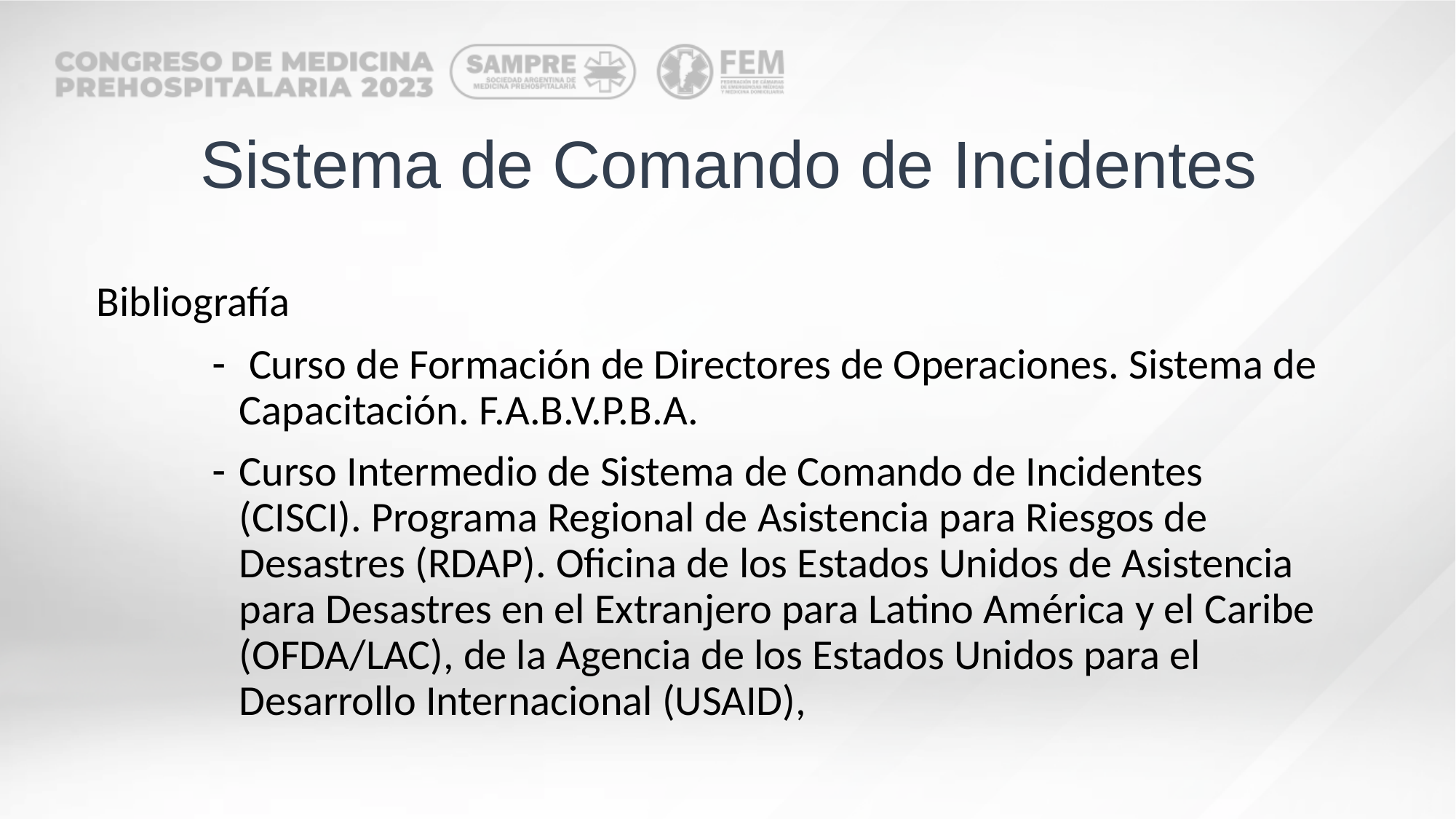

Sistema de Comando de Incidentes
Bibliografía
 Curso de Formación de Directores de Operaciones. Sistema de Capacitación. F.A.B.V.P.B.A.
Curso Intermedio de Sistema de Comando de Incidentes (CISCI). Programa Regional de Asistencia para Riesgos de Desastres (RDAP). Oficina de los Estados Unidos de Asistencia para Desastres en el Extranjero para Latino América y el Caribe (OFDA/LAC), de la Agencia de los Estados Unidos para el Desarrollo Internacional (USAID),